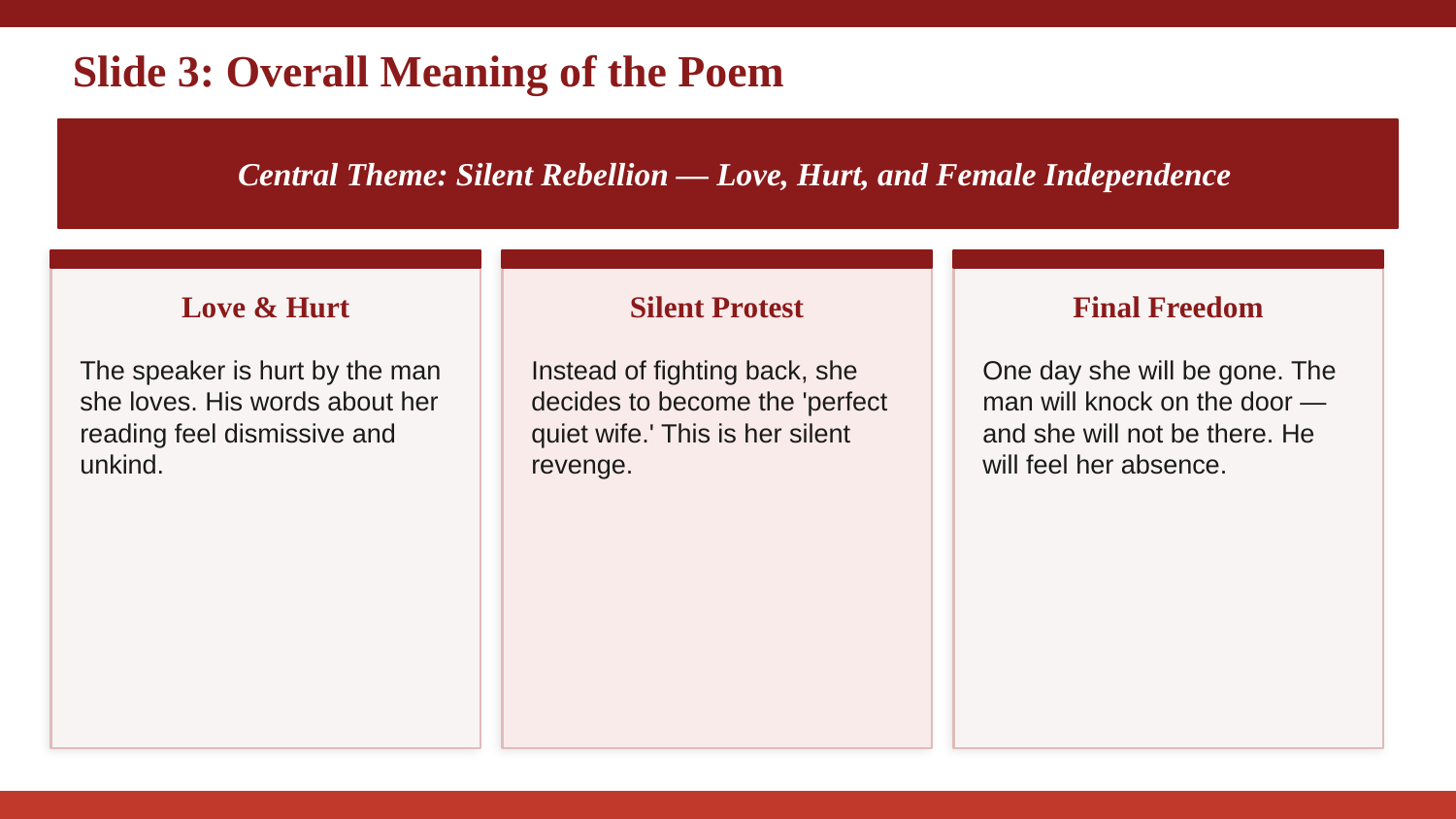

Slide 3: Overall Meaning of the Poem

Central Theme: Silent Rebellion — Love, Hurt, and Female Independence

Love & Hurt
Silent Protest
Final Freedom
The speaker is hurt by the man she loves. His words about her reading feel dismissive and unkind.
Instead of fighting back, she decides to become the 'perfect quiet wife.' This is her silent revenge.
One day she will be gone. The man will knock on the door — and she will not be there. He will feel her absence.